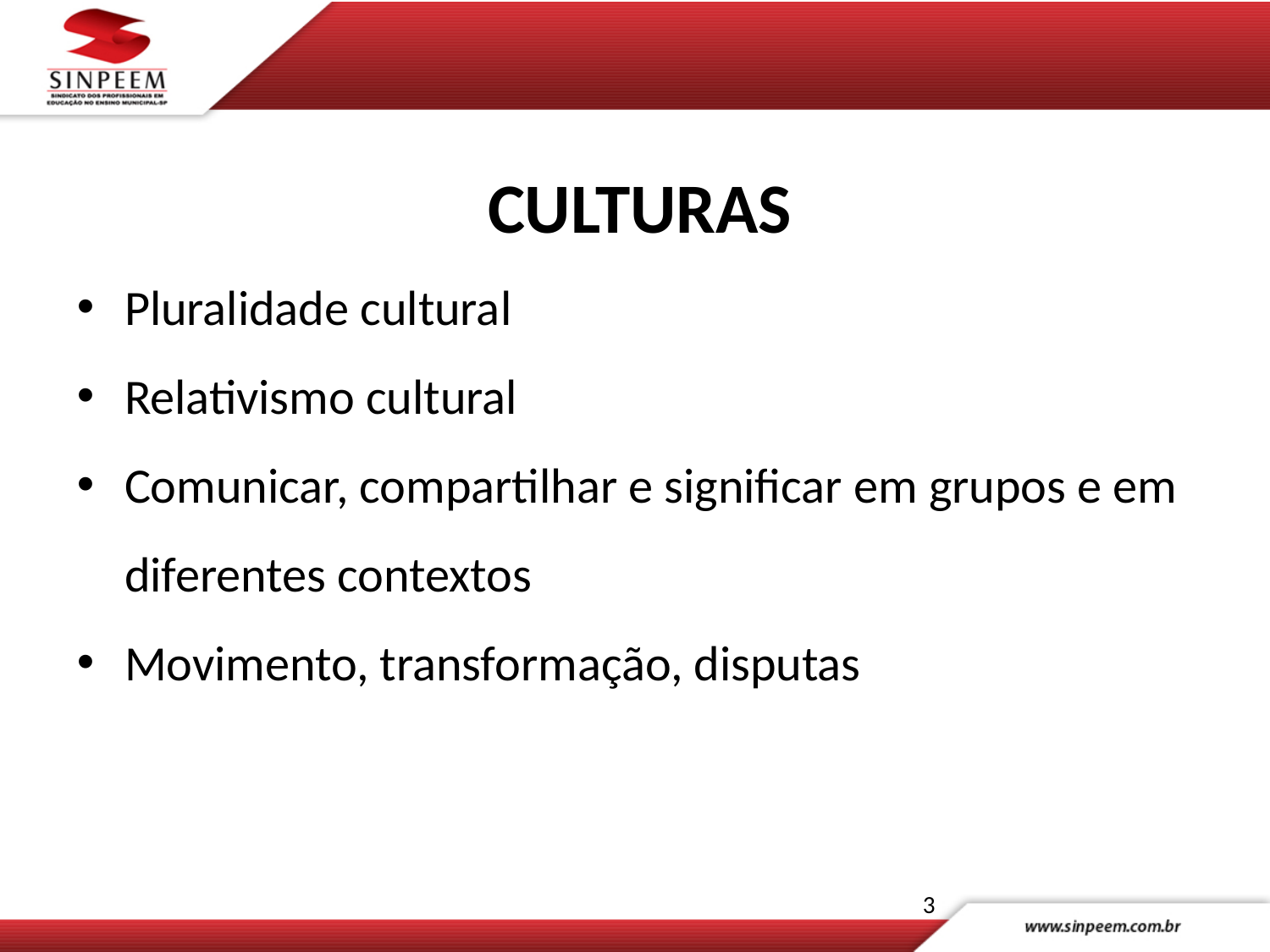

CULTURAS
Pluralidade cultural
Relativismo cultural
Comunicar, compartilhar e significar em grupos e em diferentes contextos
Movimento, transformação, disputas
3